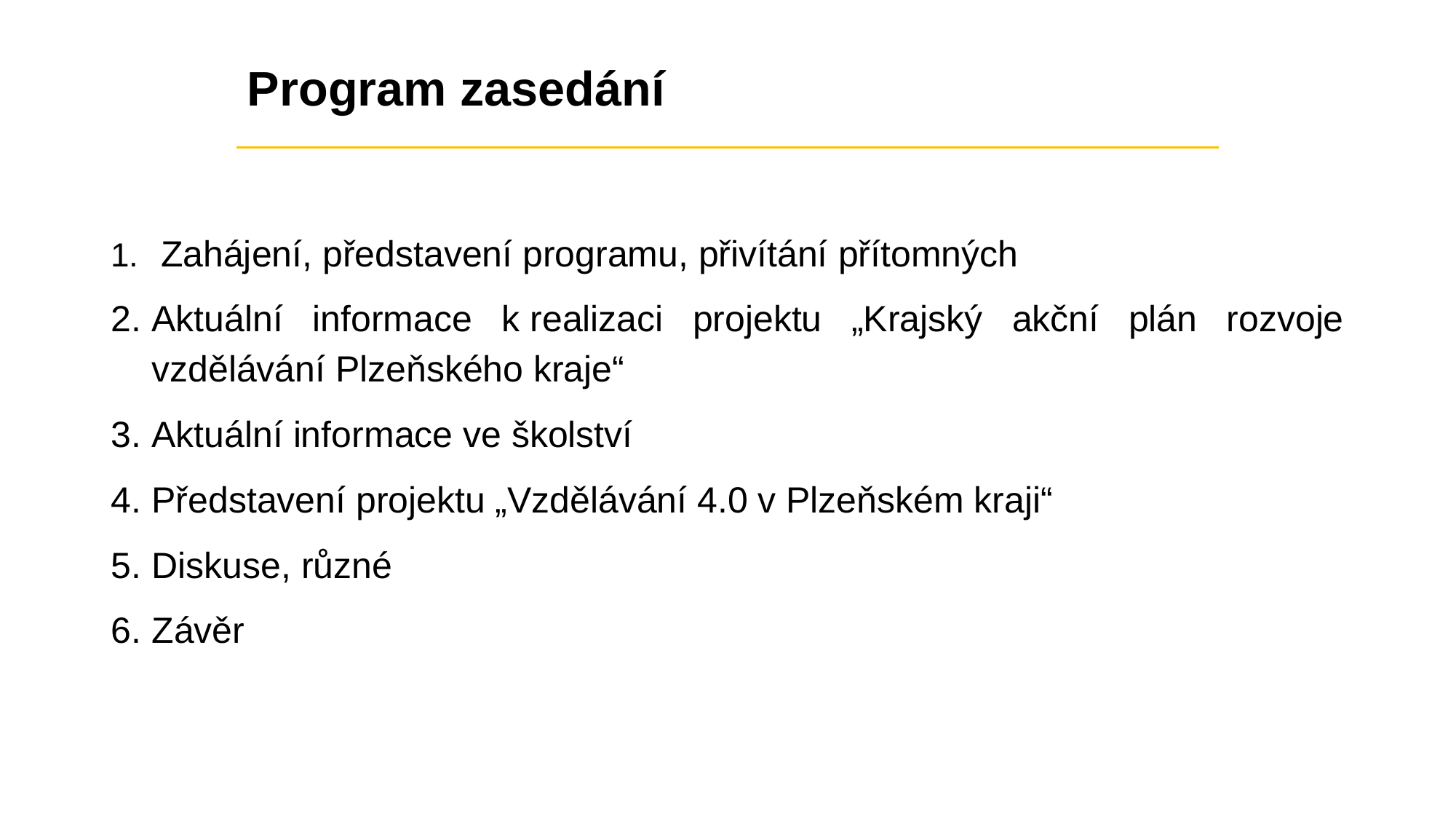

# Program zasedání
 Zahájení, představení programu, přivítání přítomných
Aktuální informace k realizaci projektu „Krajský akční plán rozvoje vzdělávání Plzeňského kraje“
Aktuální informace ve školství
Představení projektu „Vzdělávání 4.0 v Plzeňském kraji“
Diskuse, různé
Závěr